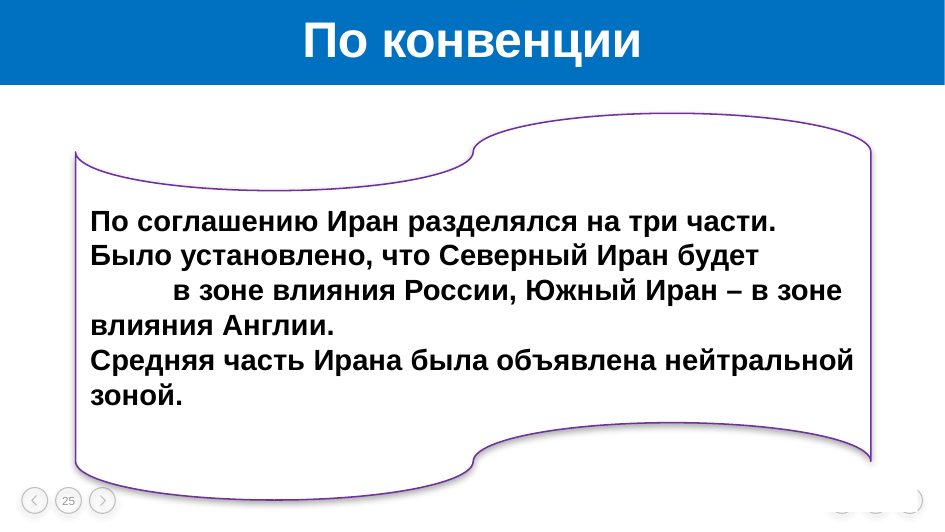

# По конвенции

По соглашению Иран разделялся на три части.
Было установлено, что Северный Иран будет                      в зоне влияния России, Южный Иран – в зоне влияния Англии.
Средняя часть Ирана была объявлена нейтральной зоной.